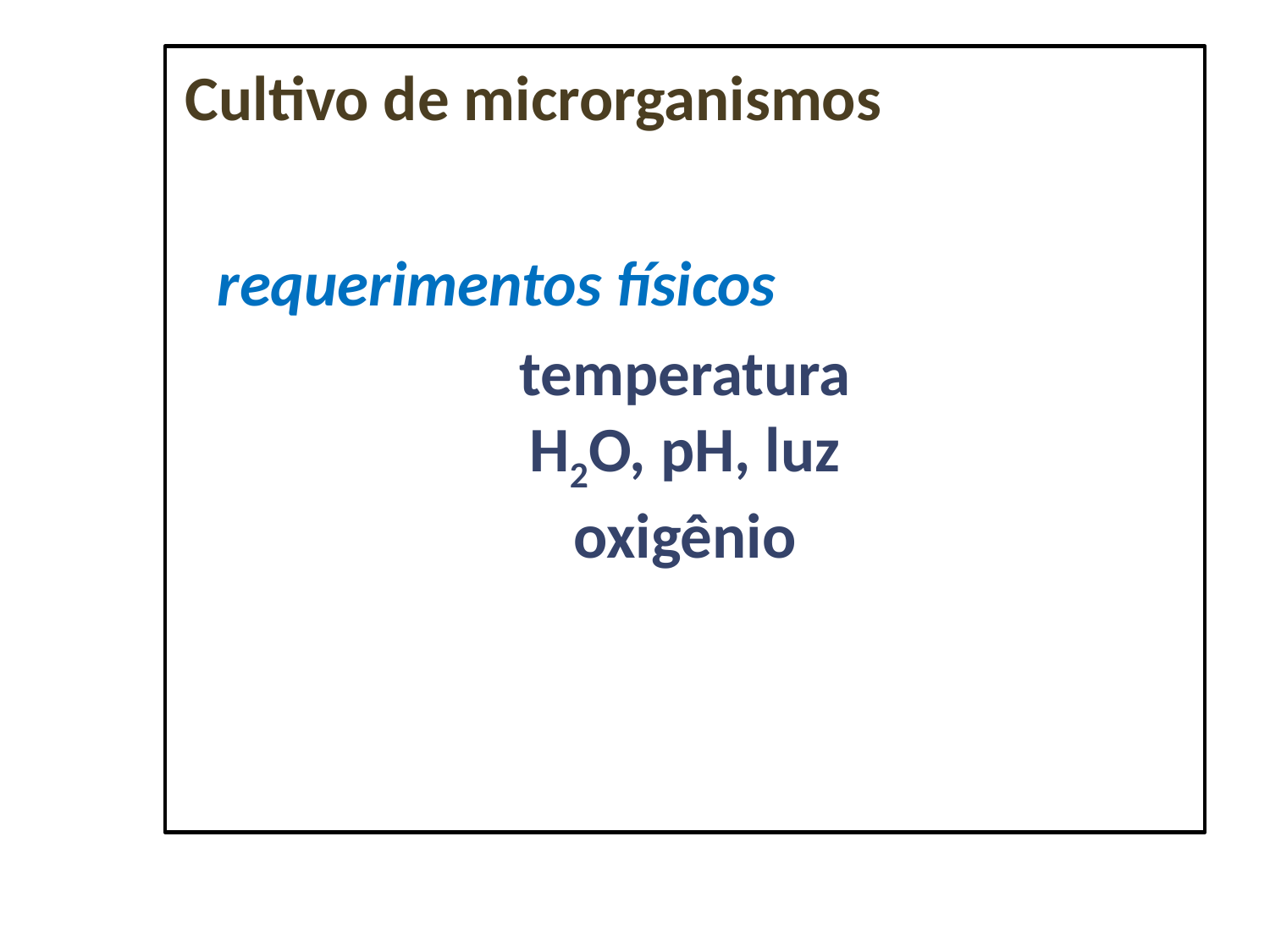

Cultivo de microrganismos
requerimentos físicos
temperatura
H2O, pH, luz
oxigênio